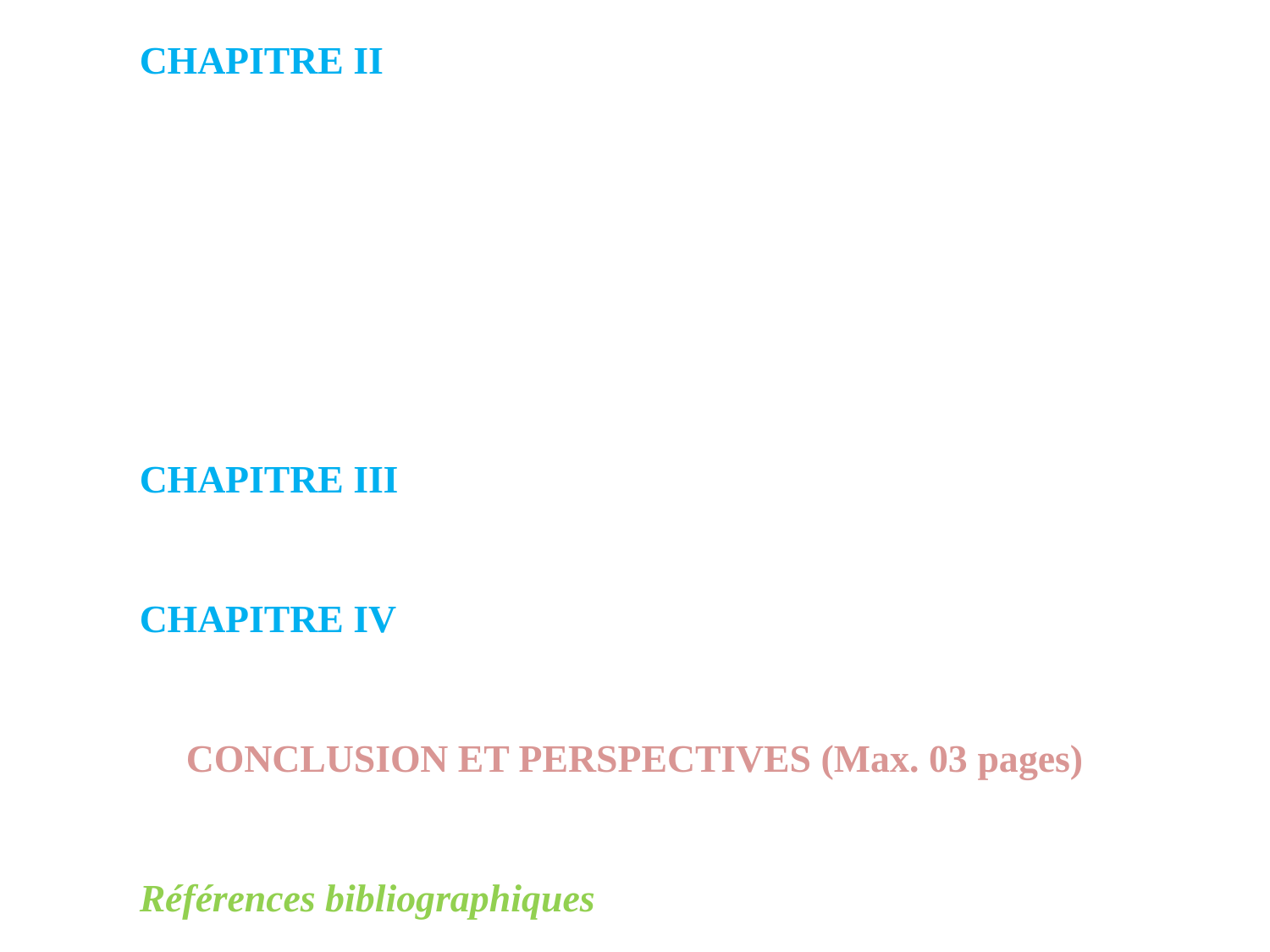

CHAPITRE II : Matériels et Méthodes (Max. 03 pages)
	1. Matériel végétal (choix des variétés et des régions)
	2. Mesures biométriques (choix des caractères + méthode de mesure)
	3. Analyse statistique des données (ANOVA par le biais du logiciel 	GenStat Discovry 3)

	CHAPITRE III : Résultats (Max. 07 pages)

	CHAPITRE IV : Interprétation des résultats (Max. 05 pages)

CONCLUSION ET PERSPECTIVES (Max. 03 pages)

	Références bibliographiques